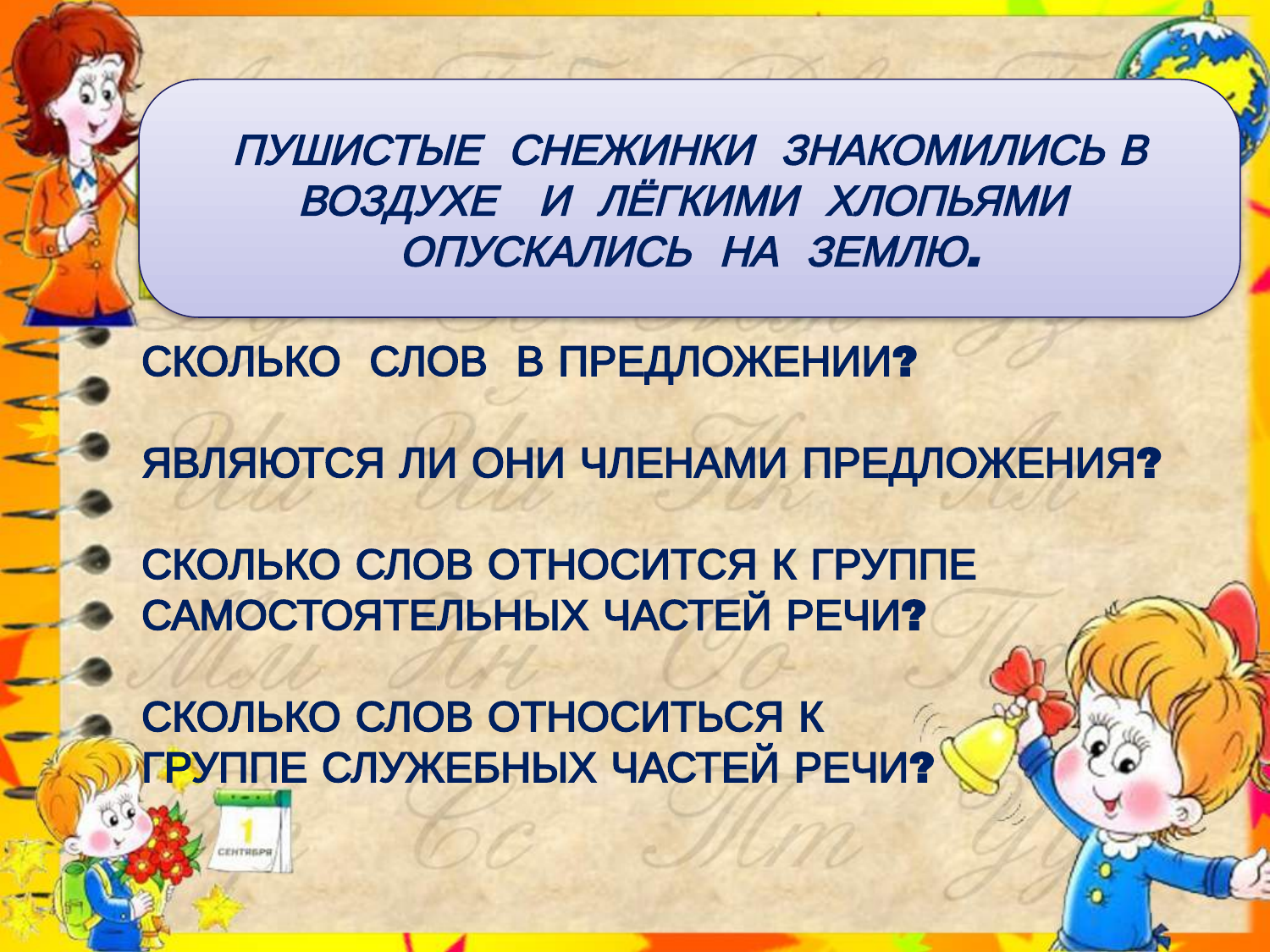

ПУШИСТЫЕ  СНЕЖИНКИ  ЗНАКОМИЛИСЬ В ВОЗДУХЕ   И  ЛЁГКИМИ  ХЛОПЬЯМИ  ОПУСКАЛИСЬ  НА  ЗЕМЛЮ.
СКОЛЬКО  СЛОВ  В ПРЕДЛОЖЕНИИ?

ЯВЛЯЮТСЯ ЛИ ОНИ ЧЛЕНАМИ ПРЕДЛОЖЕНИЯ?

СКОЛЬКО СЛОВ ОТНОСИТСЯ К ГРУППЕ САМОСТОЯТЕЛЬНЫХ ЧАСТЕЙ РЕЧИ?

СКОЛЬКО СЛОВ ОТНОСИТЬСЯ К
ГРУППЕ СЛУЖЕБНЫХ ЧАСТЕЙ РЕЧИ?